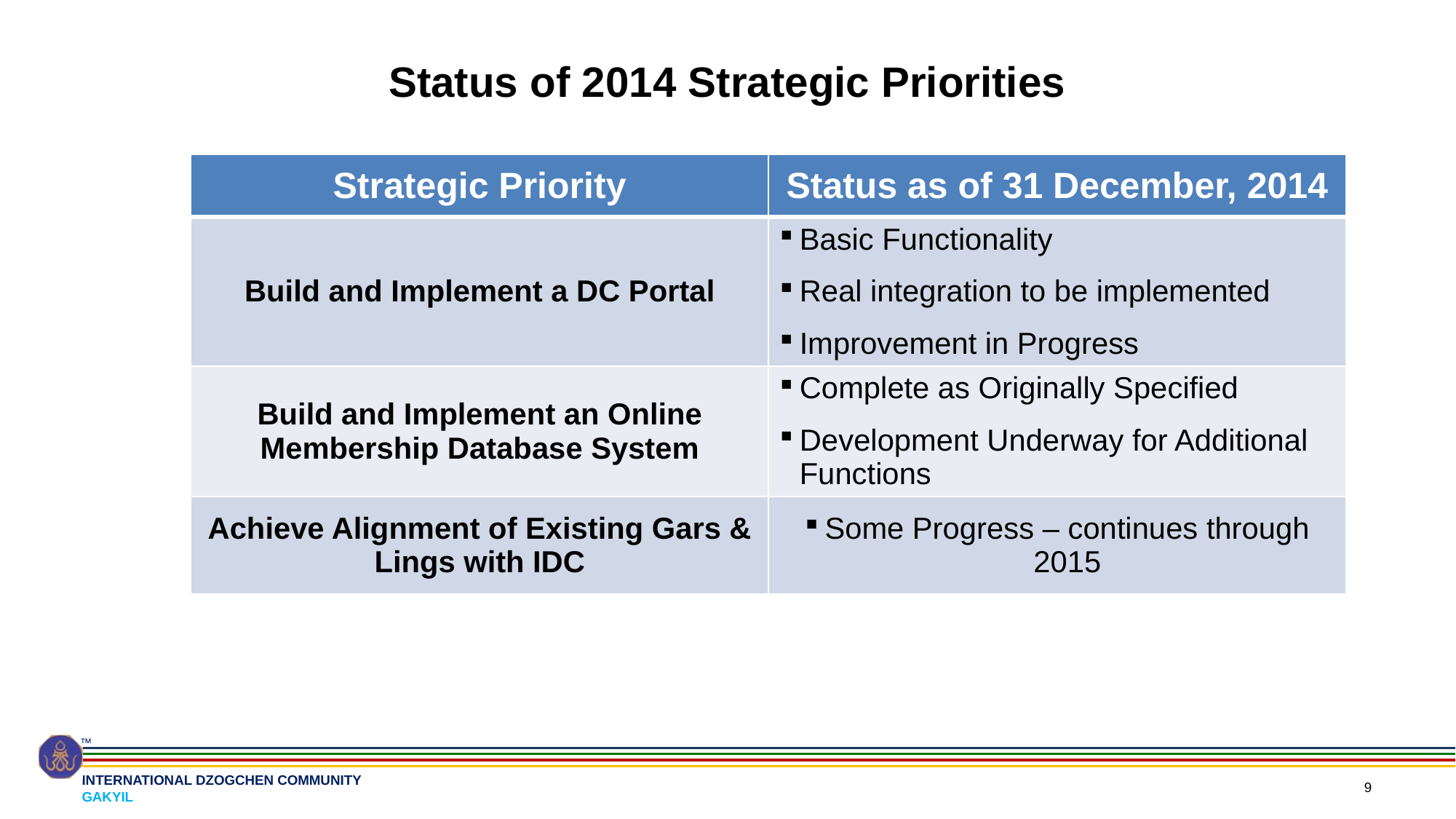

# Status of 2014 Strategic Priorities
| Strategic Priority | Status as of 31 December, 2014 |
| --- | --- |
| Build and Implement a DC Portal | Basic Functionality Real integration to be implemented Improvement in Progress |
| Build and Implement an Online Membership Database System | Complete as Originally Specified Development Underway for Additional Functions |
| Achieve Alignment of Existing Gars & Lings with IDC | Some Progress – continues through 2015 |
9